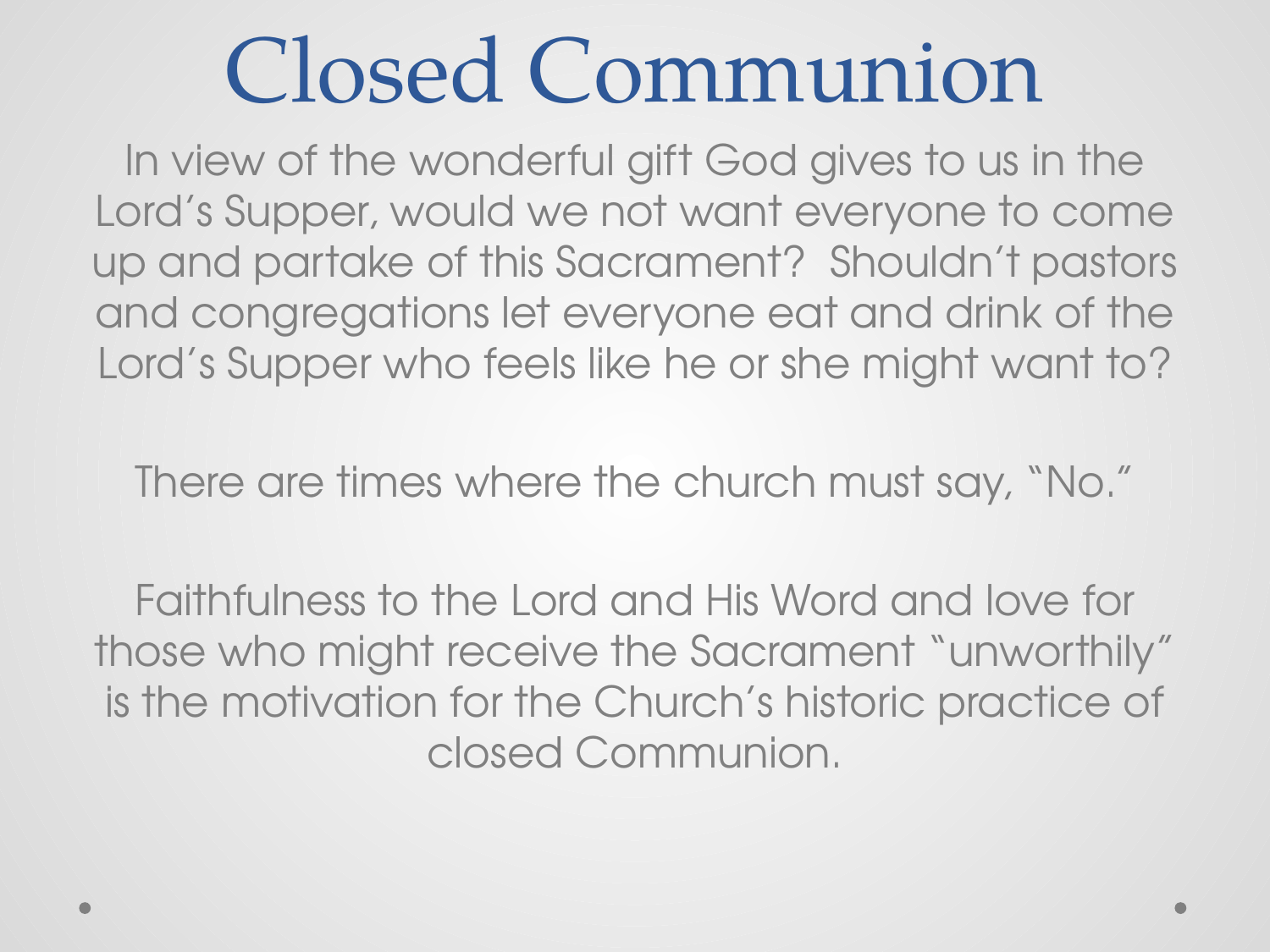

# Closed Communion
In view of the wonderful gift God gives to us in the Lord’s Supper, would we not want everyone to come up and partake of this Sacrament?  Shouldn’t pastors and congregations let everyone eat and drink of the Lord’s Supper who feels like he or she might want to?

There are times where the church must say, “No.”

Faithfulness to the Lord and His Word and love for those who might receive the Sacrament “unworthily” is the motivation for the Church’s historic practice of closed Communion.